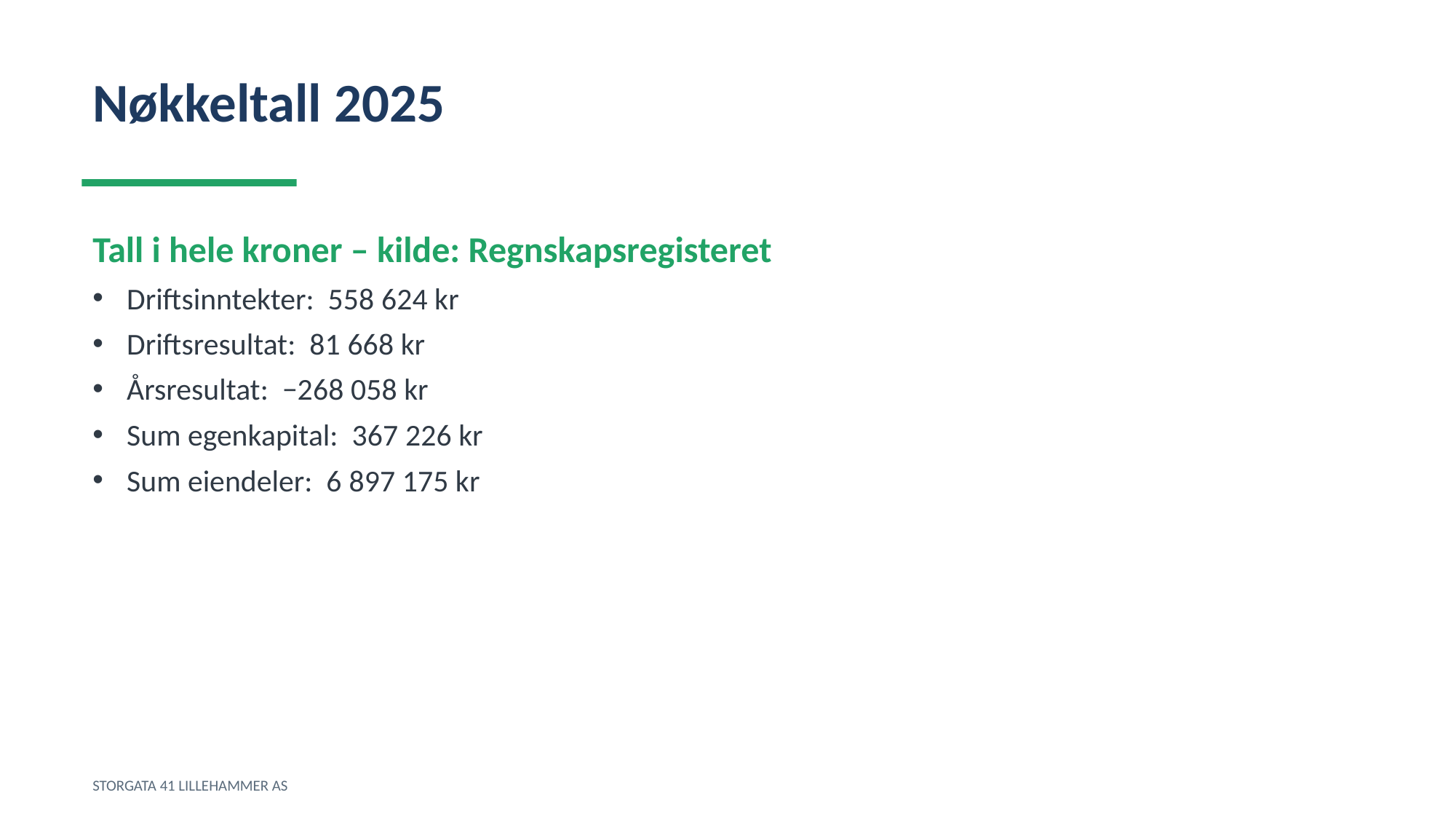

Nøkkeltall 2025

Tall i hele kroner – kilde: Regnskapsregisteret
Driftsinntekter:  558 624 kr
Driftsresultat:  81 668 kr
Årsresultat:  −268 058 kr
Sum egenkapital:  367 226 kr
Sum eiendeler:  6 897 175 kr
STORGATA 41 LILLEHAMMER AS